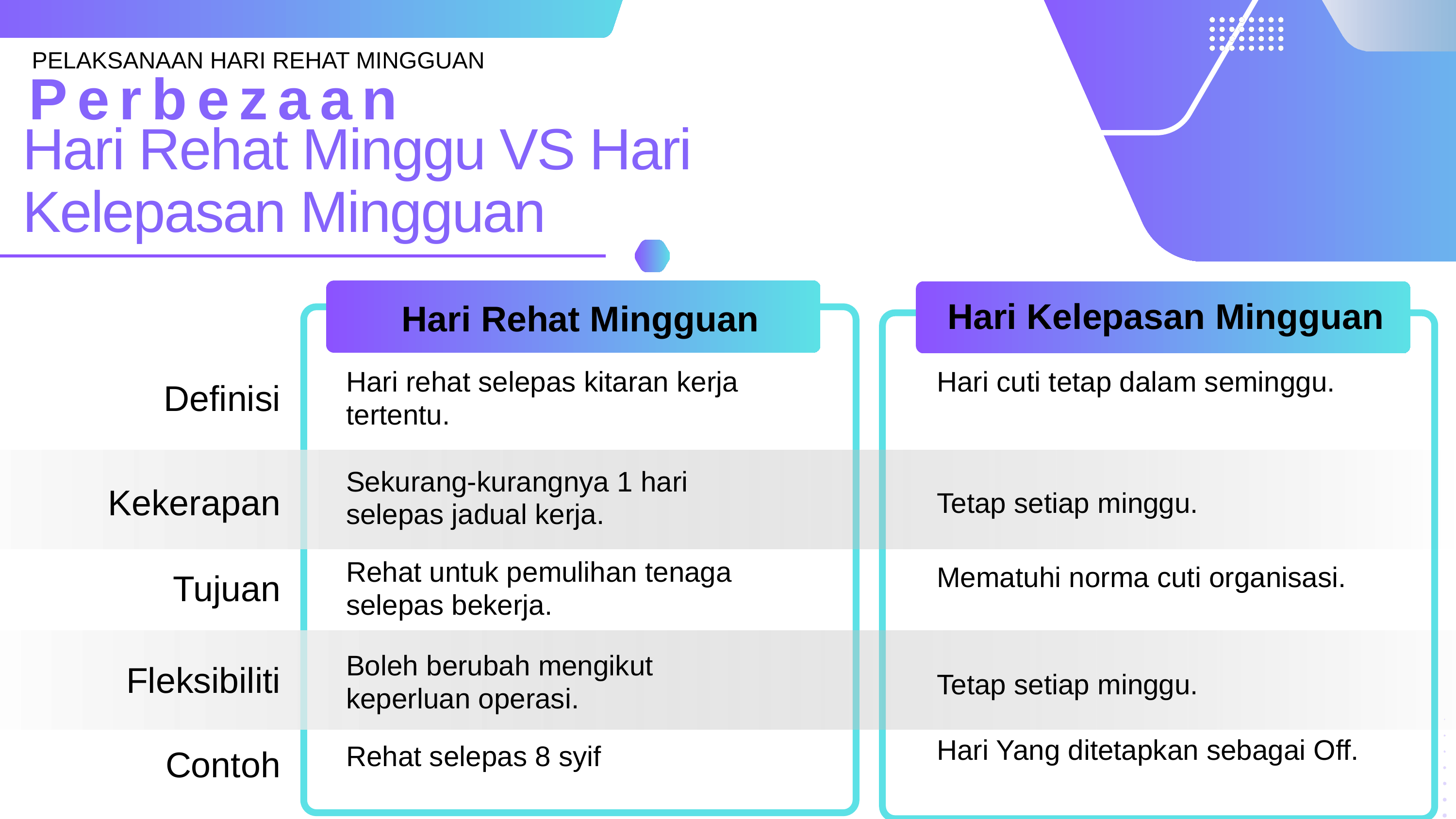

PELAKSANAAN HARI REHAT MINGGUAN
Perbezaan
Hari Rehat Minggu VS Hari Kelepasan Mingguan

Hari Kelepasan Mingguan
Hari Rehat Mingguan

Hari rehat selepas kitaran kerja tertentu.
Hari cuti tetap dalam seminggu.
Definisi

Sekurang-kurangnya 1 hari selepas jadual kerja.
Kekerapan
Tetap setiap minggu.
Rehat untuk pemulihan tenaga selepas bekerja.
Tujuan
Mematuhi norma cuti organisasi.

Boleh berubah mengikut keperluan operasi.
Fleksibiliti
Tetap setiap minggu.
Hari Yang ditetapkan sebagai Off.
Contoh
Rehat selepas 8 syif